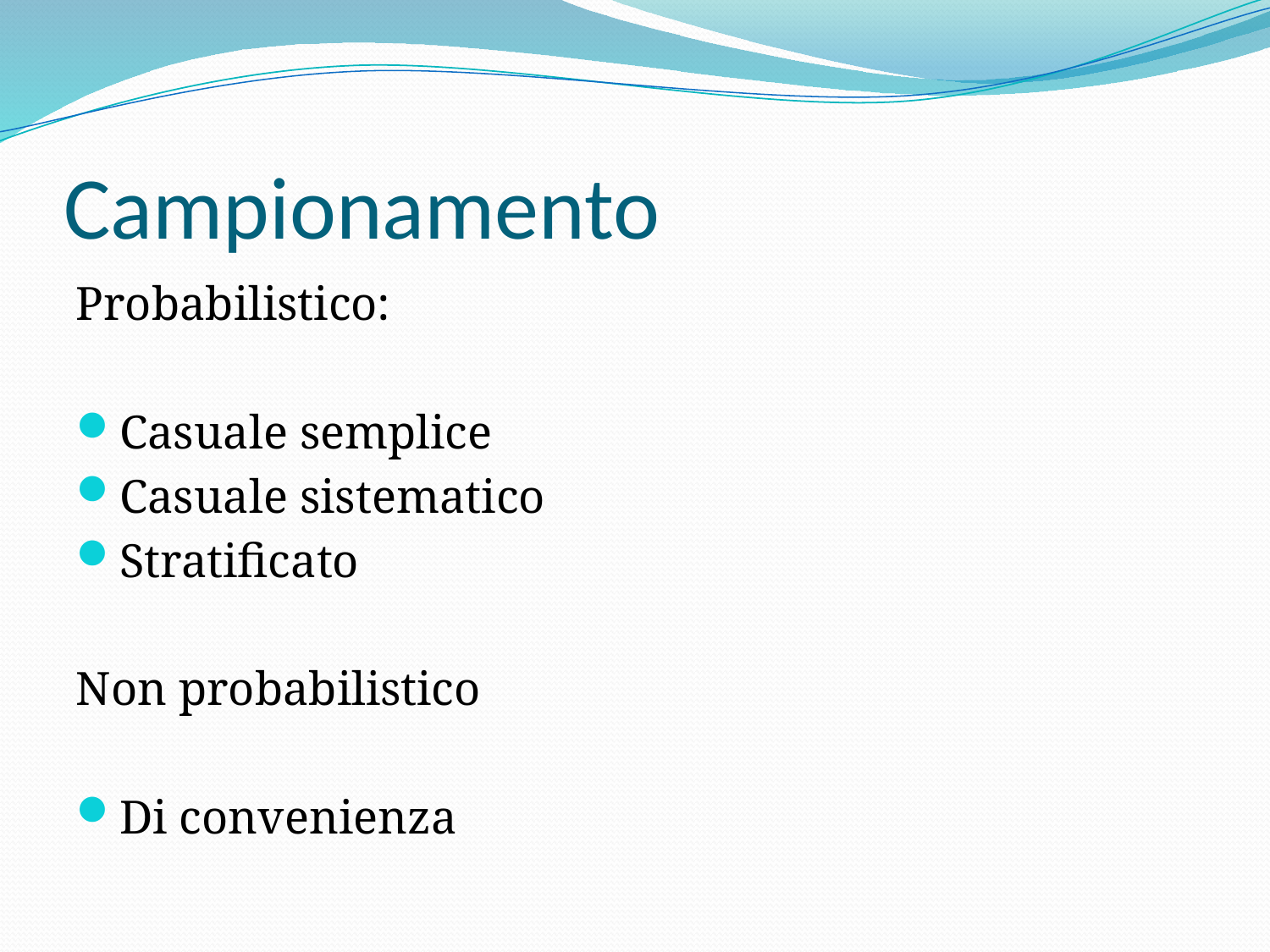

# Campionamento
Probabilistico:

Casuale semplice
Casuale sistematico
Stratificato

Non probabilistico

Di convenienza